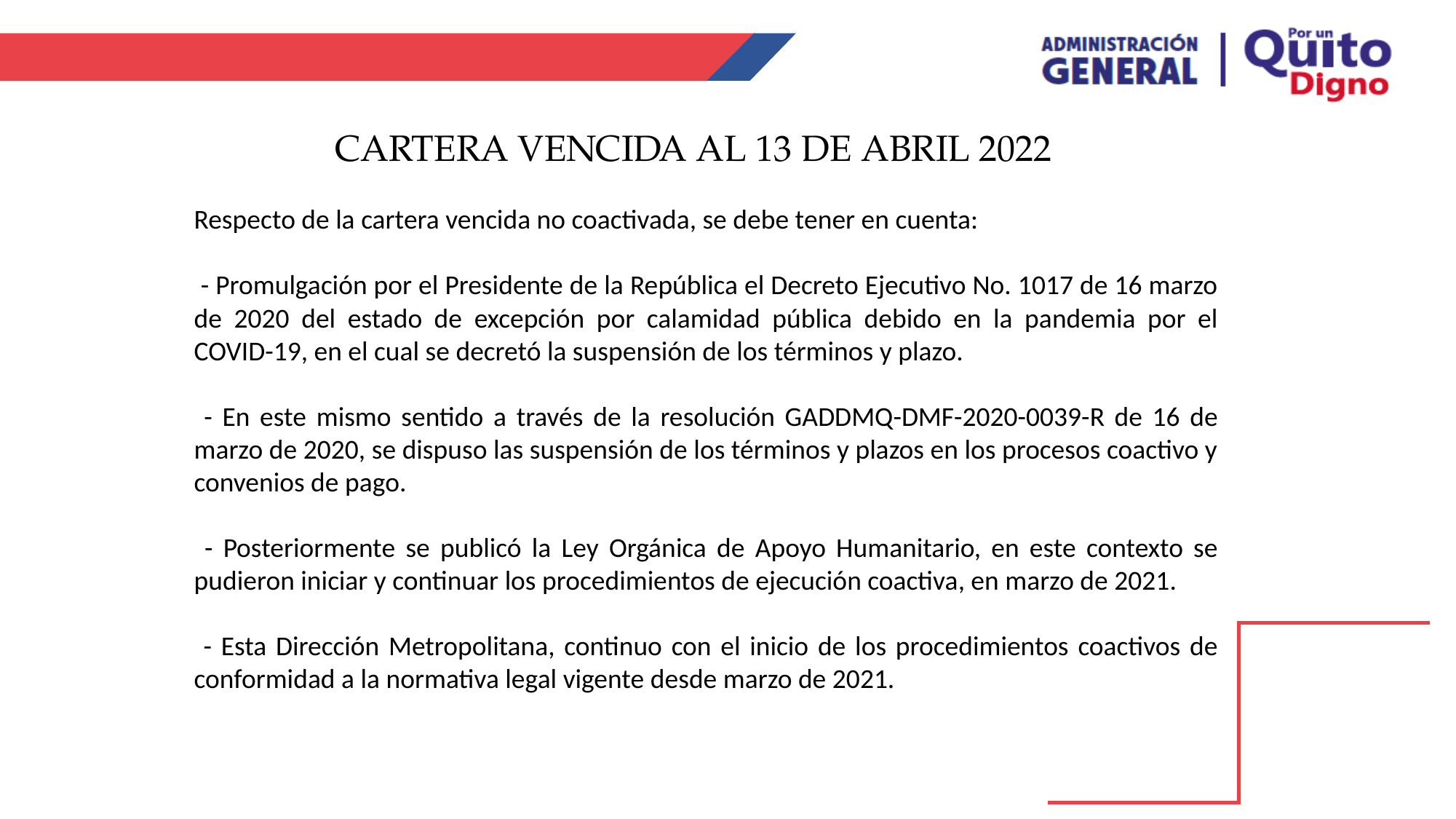

CARTERA VENCIDA AL 13 DE ABRIL 2022
Respecto de la cartera vencida no coactivada, se debe tener en cuenta:

 - Promulgación por el Presidente de la República el Decreto Ejecutivo No. 1017 de 16 marzo de 2020 del estado de excepción por calamidad pública debido en la pandemia por el COVID-19, en el cual se decretó la suspensión de los términos y plazo.

 - En este mismo sentido a través de la resolución GADDMQ-DMF-2020-0039-R de 16 de marzo de 2020, se dispuso las suspensión de los términos y plazos en los procesos coactivo y convenios de pago.

 - Posteriormente se publicó la Ley Orgánica de Apoyo Humanitario, en este contexto se pudieron iniciar y continuar los procedimientos de ejecución coactiva, en marzo de 2021.

 - Esta Dirección Metropolitana, continuo con el inicio de los procedimientos coactivos de conformidad a la normativa legal vigente desde marzo de 2021.